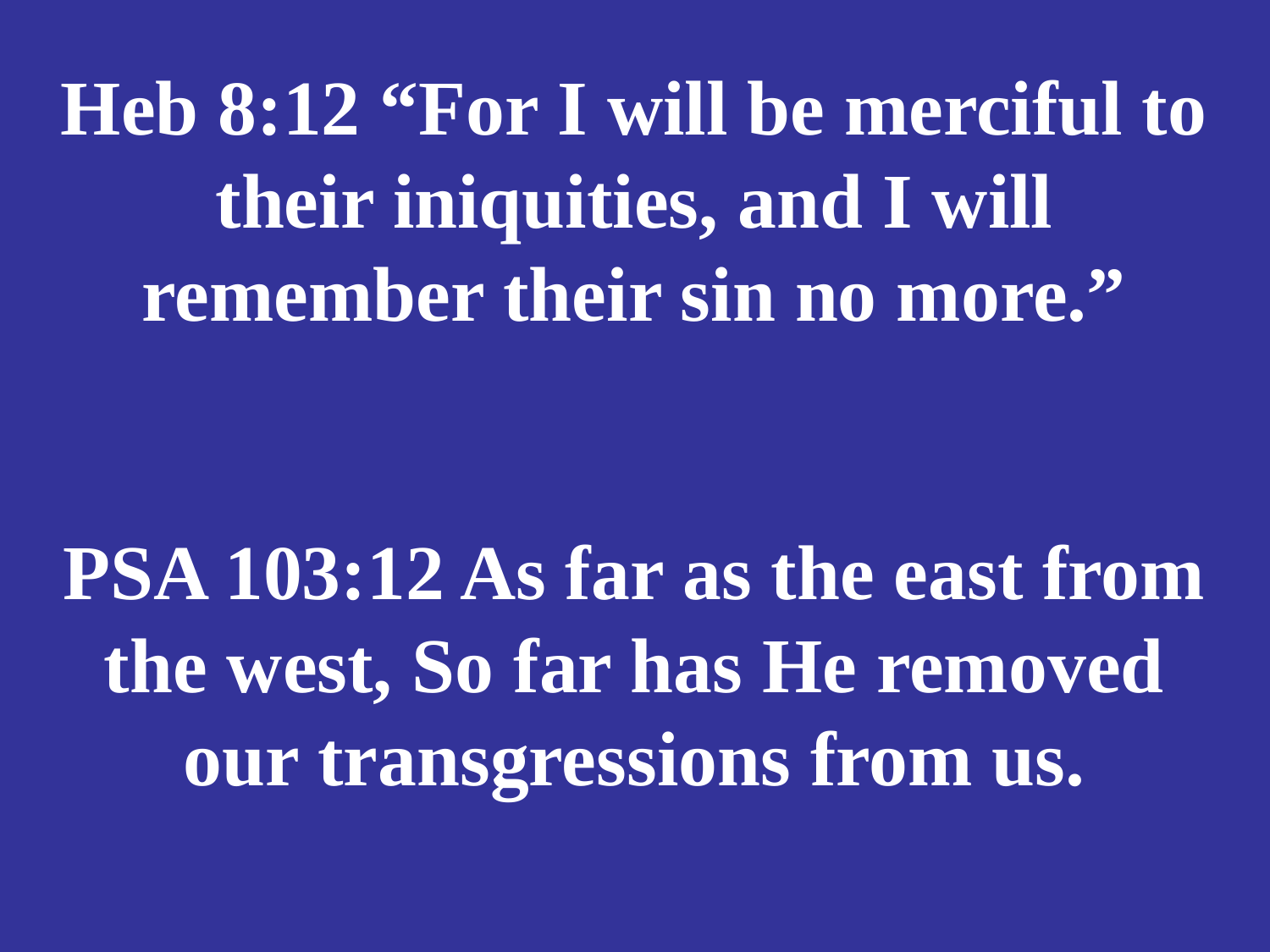

# Heb 8:12 “For I will be merciful to their iniquities, and I will remember their sin no more.” PSA 103:12 As far as the east from the west, So far has He removed our transgressions from us.